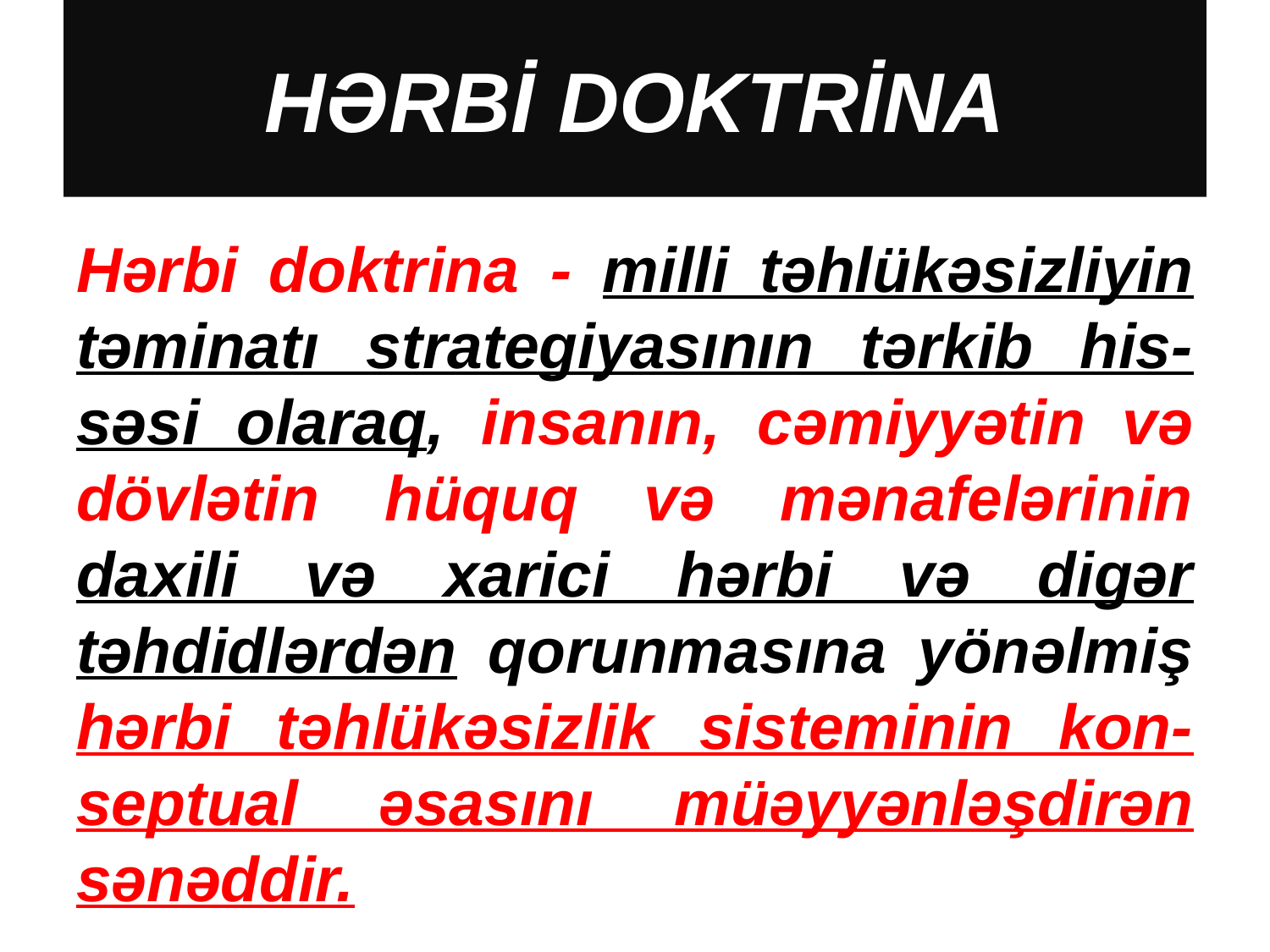

# HƏRBİ DOKTRİNA
Hərbi doktrina - milli təhlükəsizliyin təminatı strategiyasının tərkib his-səsi olaraq, insanın, cəmiyyətin və dövlətin hüquq və mənafelərinin daxili və xarici hərbi və digər təhdidlərdən qorunmasına yönəlmiş hərbi təhlükəsizlik sisteminin kon-septual əsasını müəyyənləşdirən sənəddir.